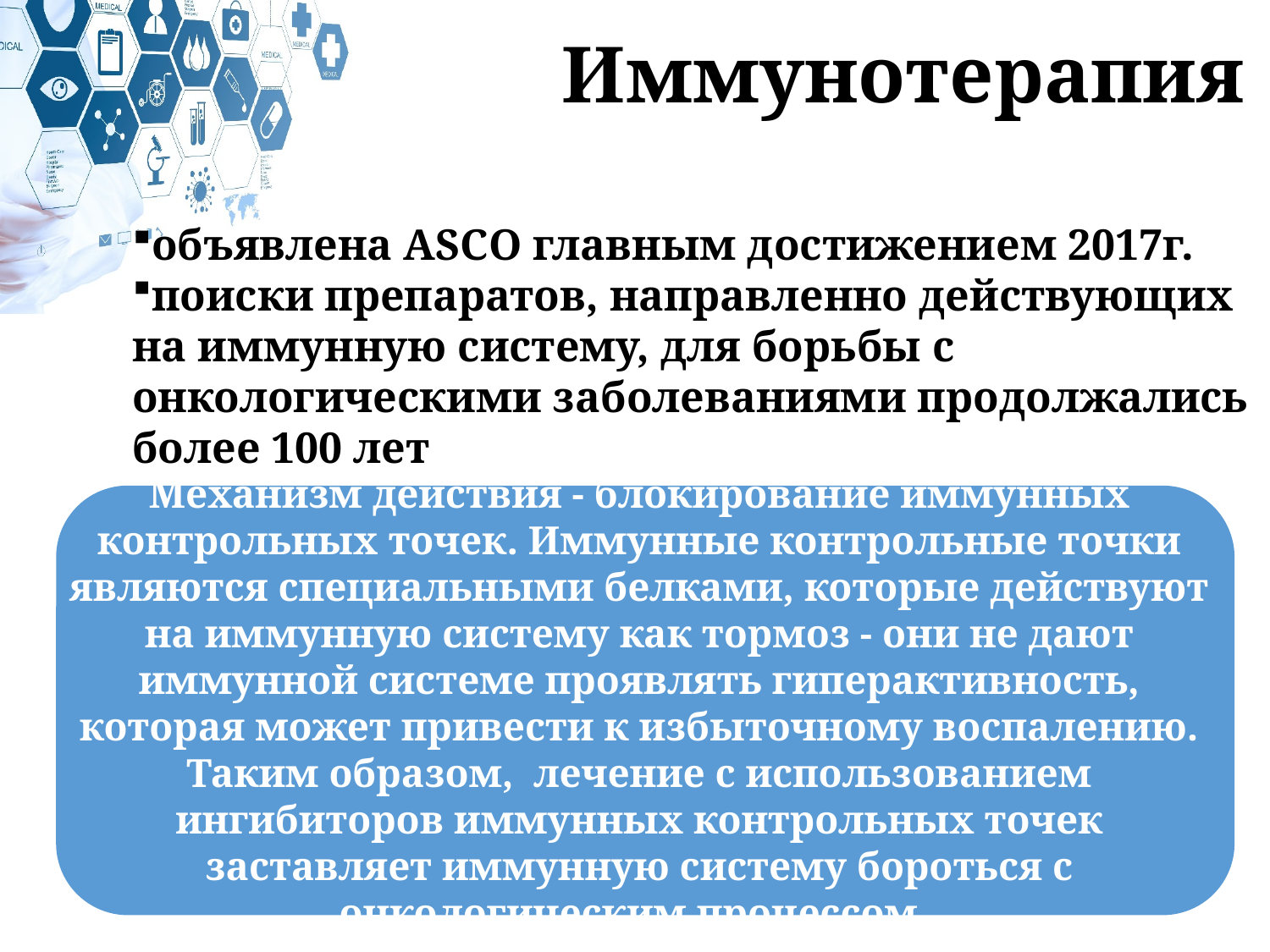

Иммунотерапия
объявлена ASCO главным достижением 2017г.
поиски препаратов, направленно действующих на иммунную систему, для борьбы с онкологическими заболеваниями продолжались более 100 лет

Механизм действия - блокирование иммунных контрольных точек. Иммунные контрольные точки являются специальными белками, которые действуют на иммунную систему как тормоз - они не дают иммунной системе проявлять гиперактивность, которая может привести к избыточному воспалению. Таким образом,  лечение с использованием ингибиторов иммунных контрольных точек заставляет иммунную систему бороться с онкологическим процессом.